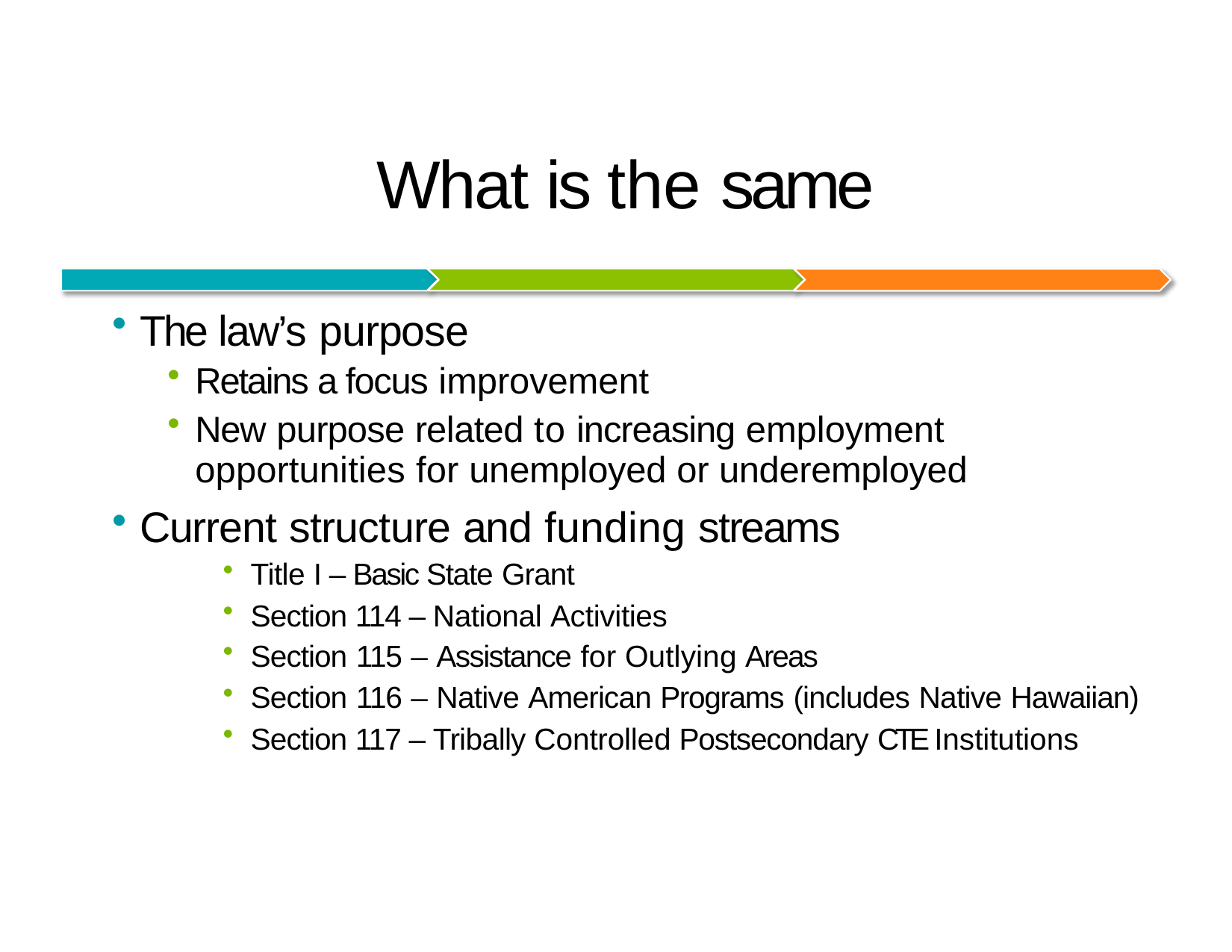

# What is the same
The law’s purpose
Retains a focus improvement
New purpose related to increasing employment opportunities for unemployed or underemployed
Current structure and funding streams
Title I – Basic State Grant
Section 114 – National Activities
Section 115 – Assistance for Outlying Areas
Section 116 – Native American Programs (includes Native Hawaiian)
Section 117 – Tribally Controlled Postsecondary CTE Institutions